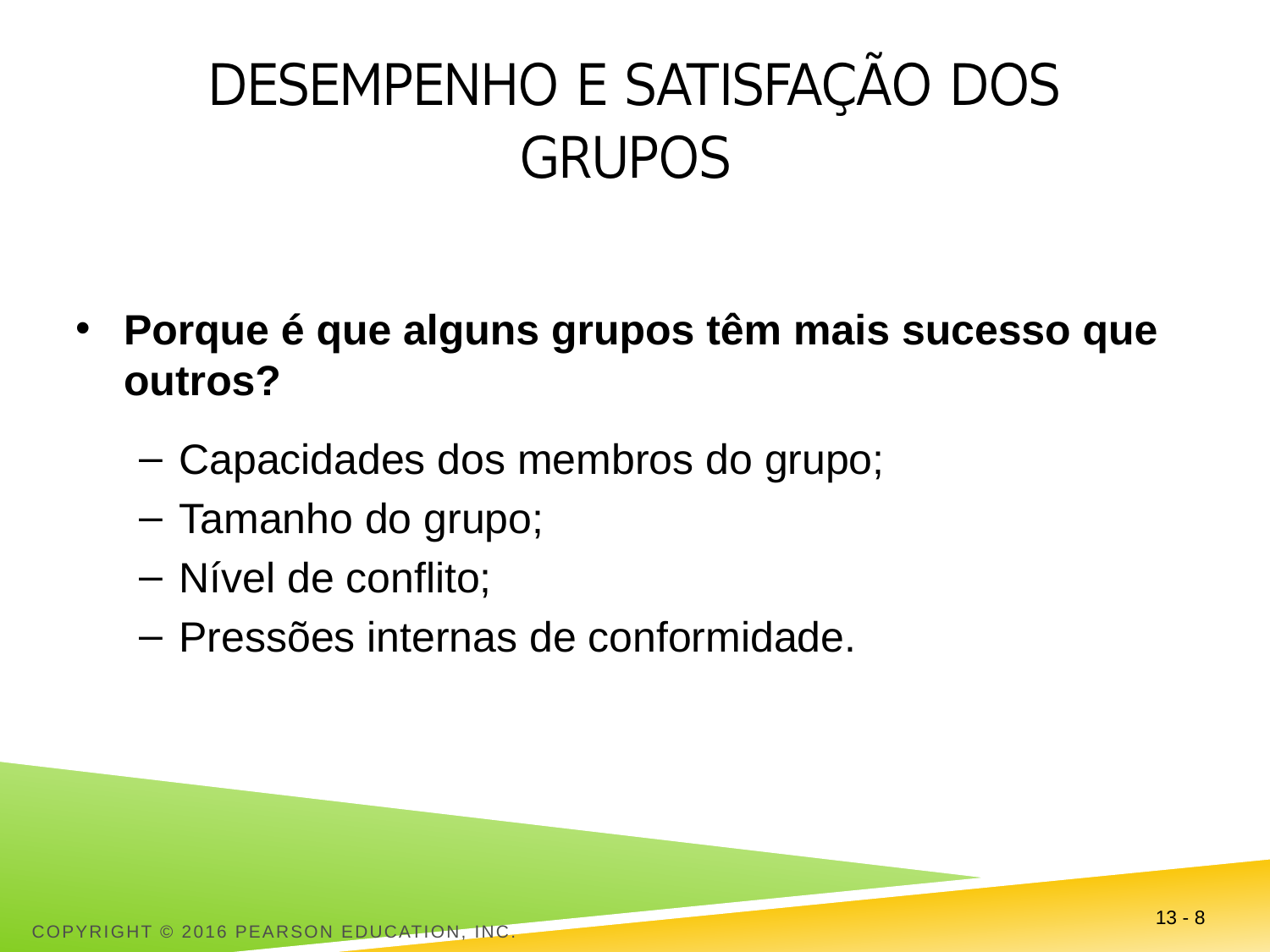

# Desempenho e satisfação dos grupos
Porque é que alguns grupos têm mais sucesso que outros?

Capacidades dos membros do grupo;
Tamanho do grupo;
Nível de conflito;
Pressões internas de conformidade.
Copyright © 2016 Pearson Education, Inc.
13 - 8